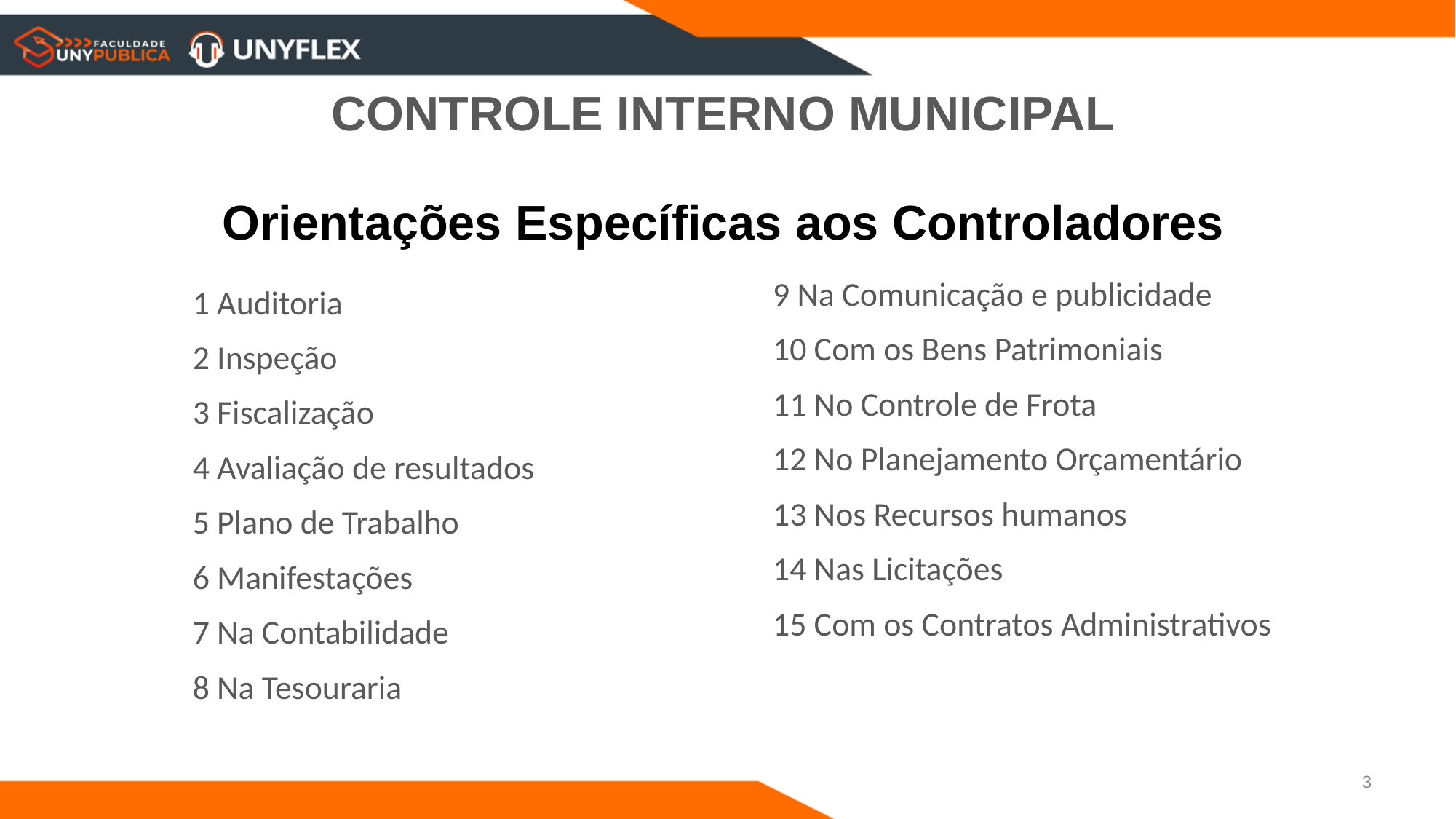

CONTROLE INTERNO MUNICIPAL

Orientações Específicas aos Controladores

9 Na Comunicação e publicidade
10 Com os Bens Patrimoniais
11 No Controle de Frota
12 No Planejamento Orçamentário
13 Nos Recursos humanos
14 Nas Licitações
15 Com os Contratos Administrativos
1 Auditoria
2 Inspeção
3 Fiscalização
4 Avaliação de resultados
5 Plano de Trabalho
6 Manifestações
7 Na Contabilidade
8 Na Tesouraria
3